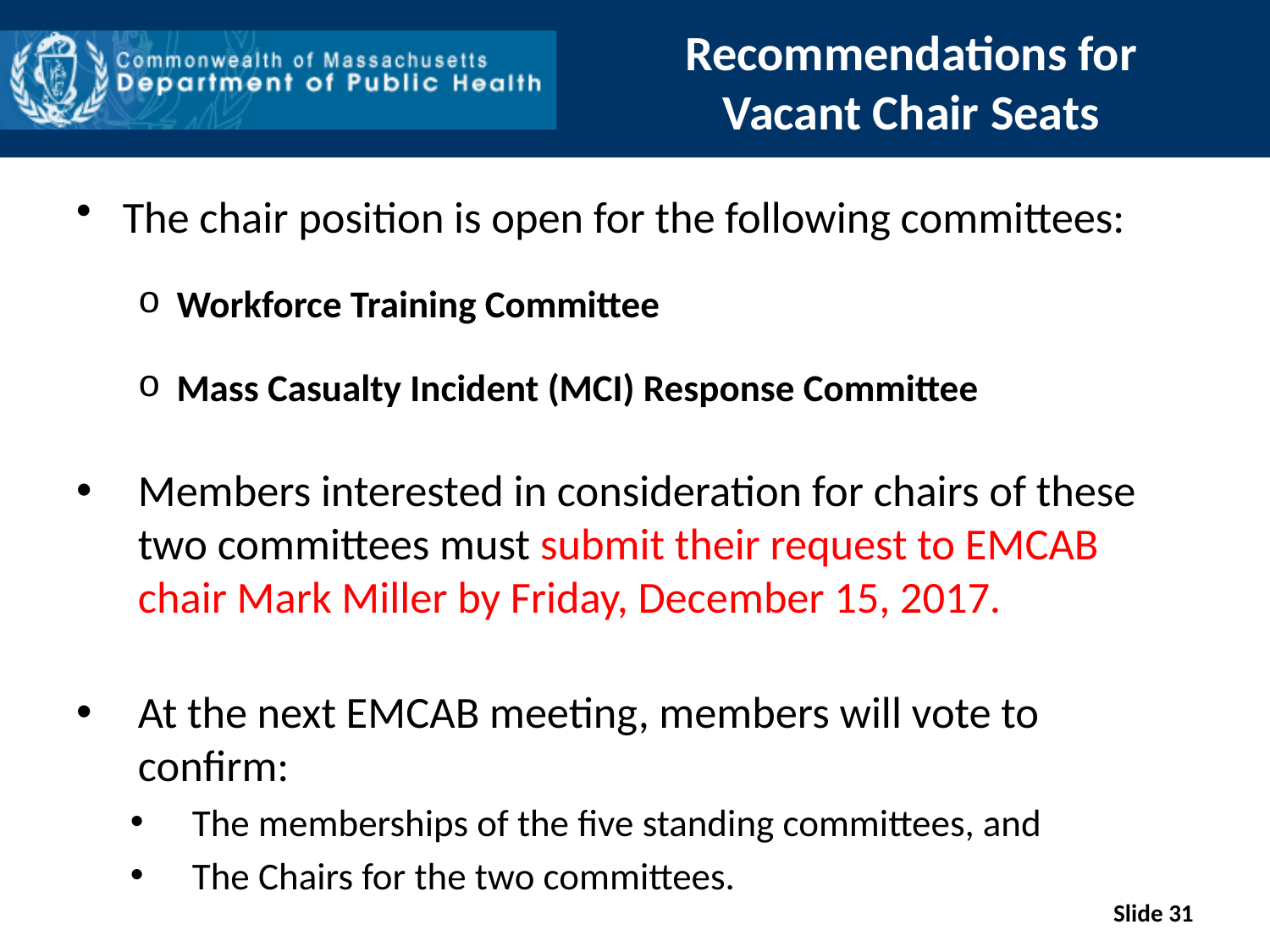

# Recommendations for Vacant Chair Seats
The chair position is open for the following committees:
Workforce Training Committee
Mass Casualty Incident (MCI) Response Committee

Members interested in consideration for chairs of these two committees must submit their request to EMCAB chair Mark Miller by Friday, December 15, 2017.
At the next EMCAB meeting, members will vote to confirm:
The memberships of the five standing committees, and
The Chairs for the two committees.
Slide 31